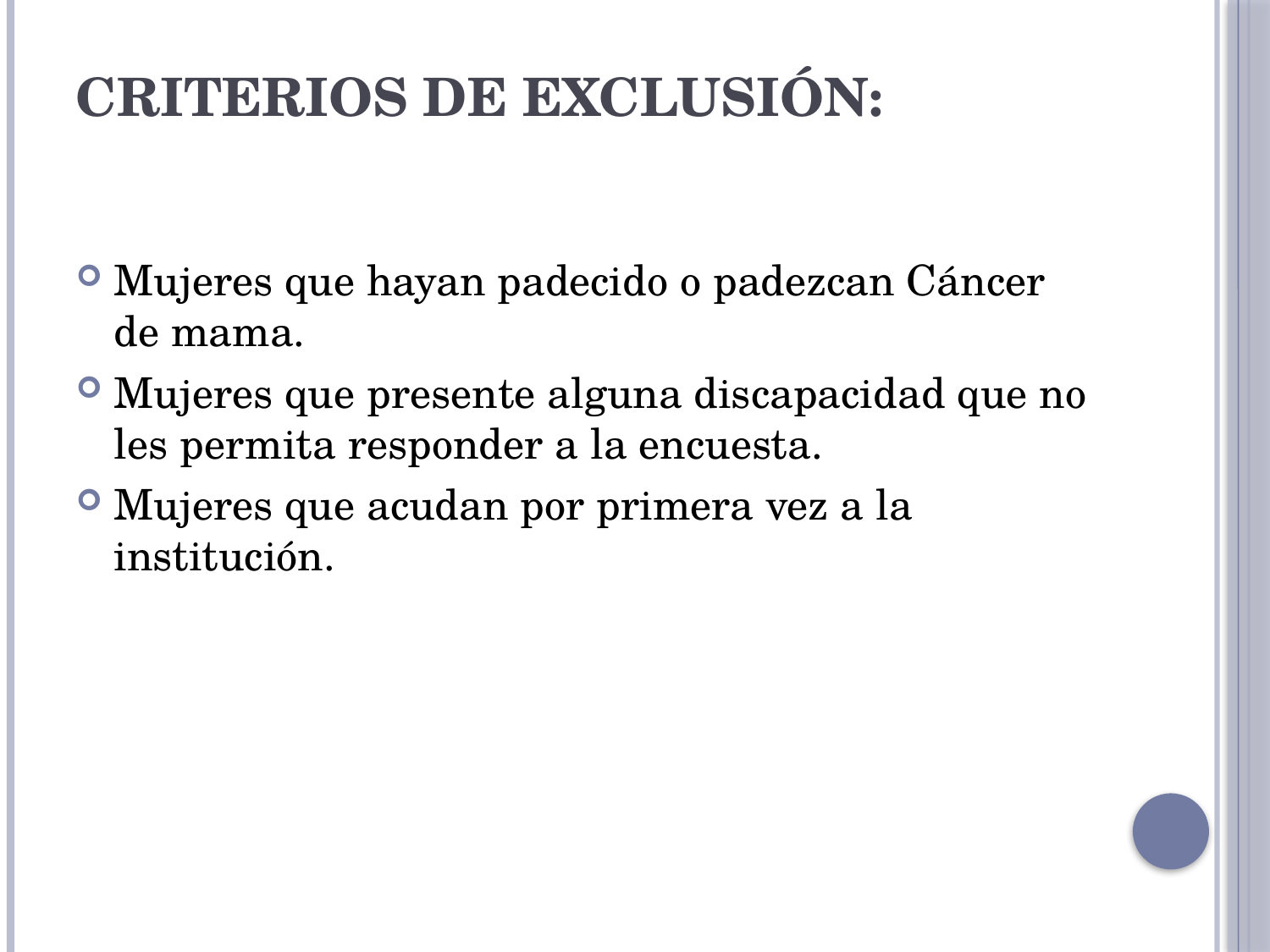

# CRITERIOS DE EXCLUSIÓN:

Mujeres que hayan padecido o padezcan Cáncer de mama.
Mujeres que presente alguna discapacidad que no les permita responder a la encuesta.
Mujeres que acudan por primera vez a la institución.